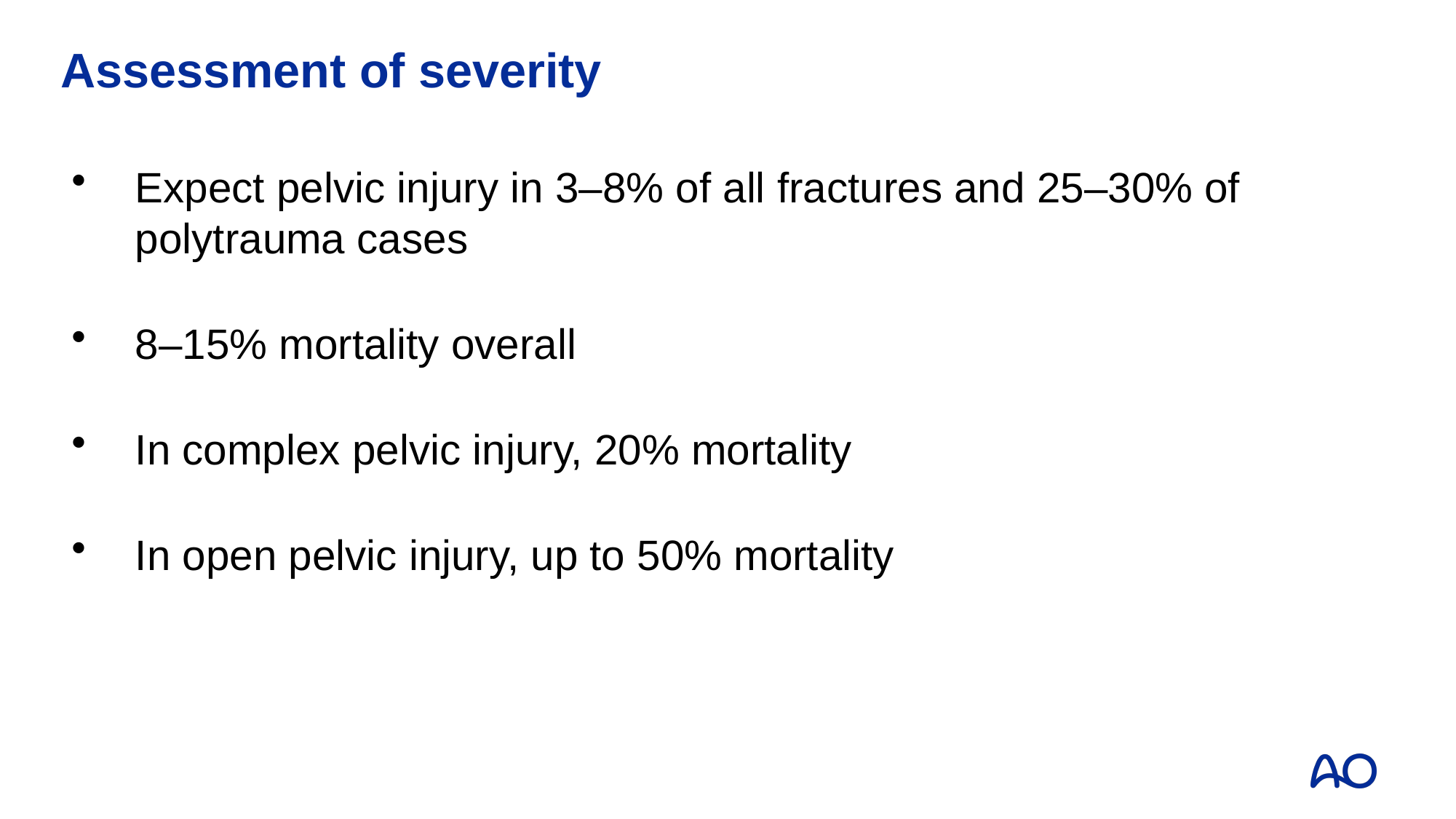

# Assessment of severity
Expect pelvic injury in 3–8% of all fractures and 25–30% of polytrauma cases
8–15% mortality overall
In complex pelvic injury, 20% mortality
In open pelvic injury, up to 50% mortality